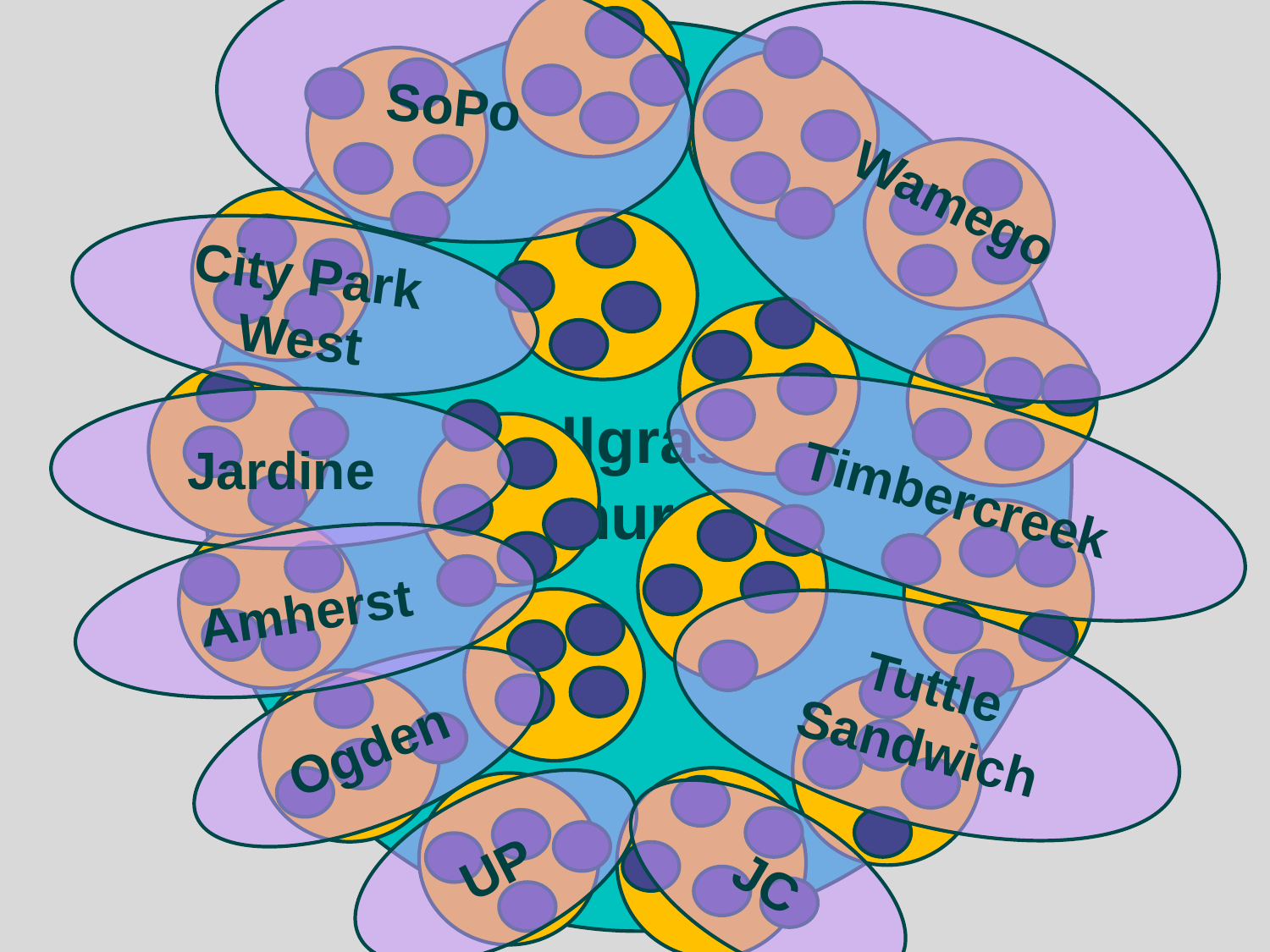

SoPo

Tallgrass
Church

Wamego

City Park West

Jardine

Timbercreek

Amherst

Tuttle Sandwich

Ogden

UP
JC